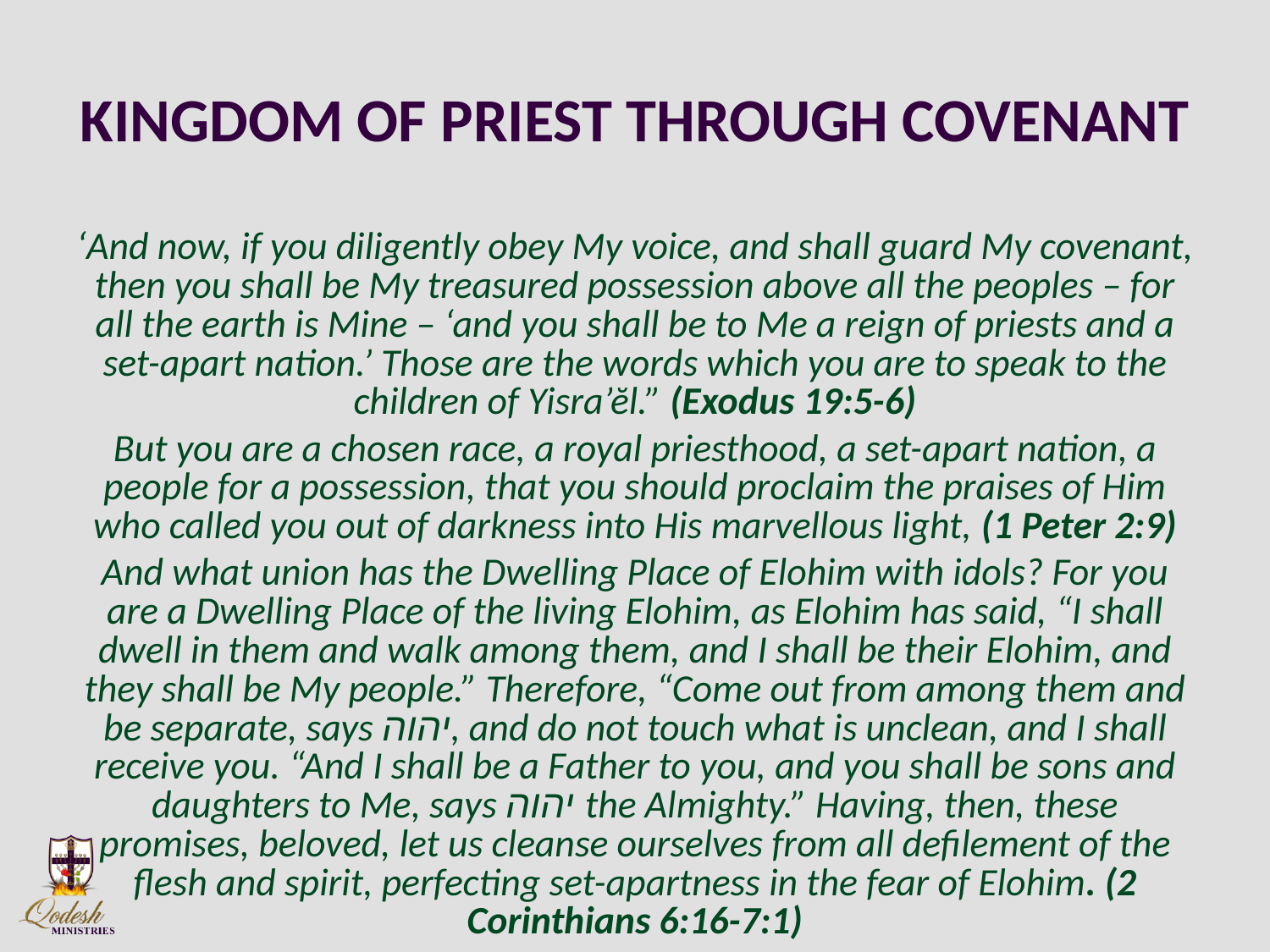

# KINGDOM OF PRIEST THROUGH COVENANT
‘And now, if you diligently obey My voice, and shall guard My covenant, then you shall be My treasured possession above all the peoples – for all the earth is Mine – ‘and you shall be to Me a reign of priests and a set-apart nation.’ Those are the words which you are to speak to the children of Yisra’ĕl.” (Exodus 19:5-6)
But you are a chosen race, a royal priesthood, a set-apart nation, a people for a possession, that you should proclaim the praises of Him who called you out of darkness into His marvellous light, (1 Peter 2:9)
And what union has the Dwelling Place of Elohim with idols? For you are a Dwelling Place of the living Elohim, as Elohim has said, “I shall dwell in them and walk among them, and I shall be their Elohim, and they shall be My people.” Therefore, “Come out from among them and be separate, says יהוה, and do not touch what is unclean, and I shall receive you. “And I shall be a Father to you, and you shall be sons and daughters to Me, says יהוה the Almighty.” Having, then, these promises, beloved, let us cleanse ourselves from all defilement of the flesh and spirit, perfecting set-apartness in the fear of Elohim. (2 Corinthians 6:16-7:1)